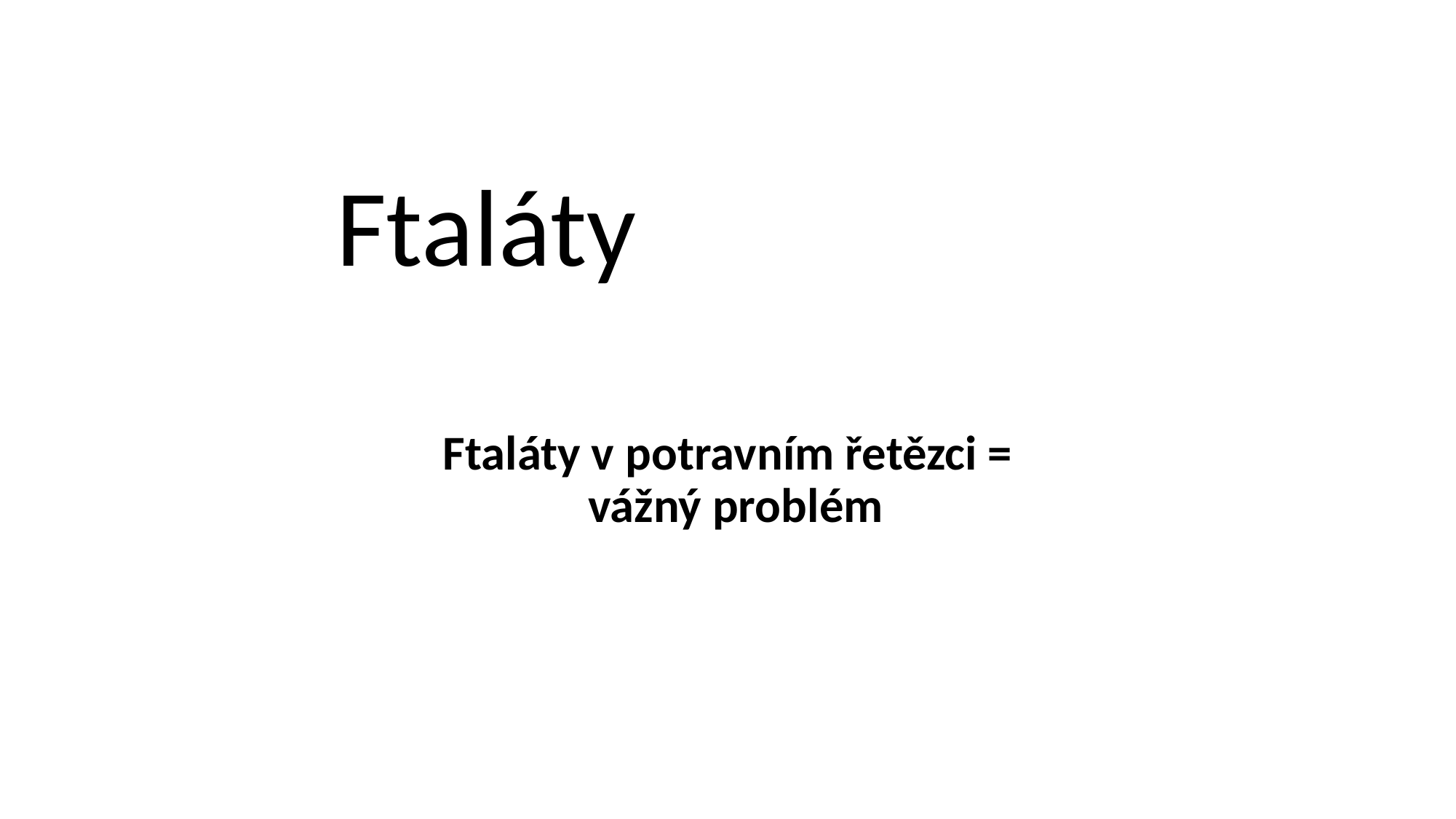

# Ftaláty
Ftaláty v potravním řetězci = vážný problém